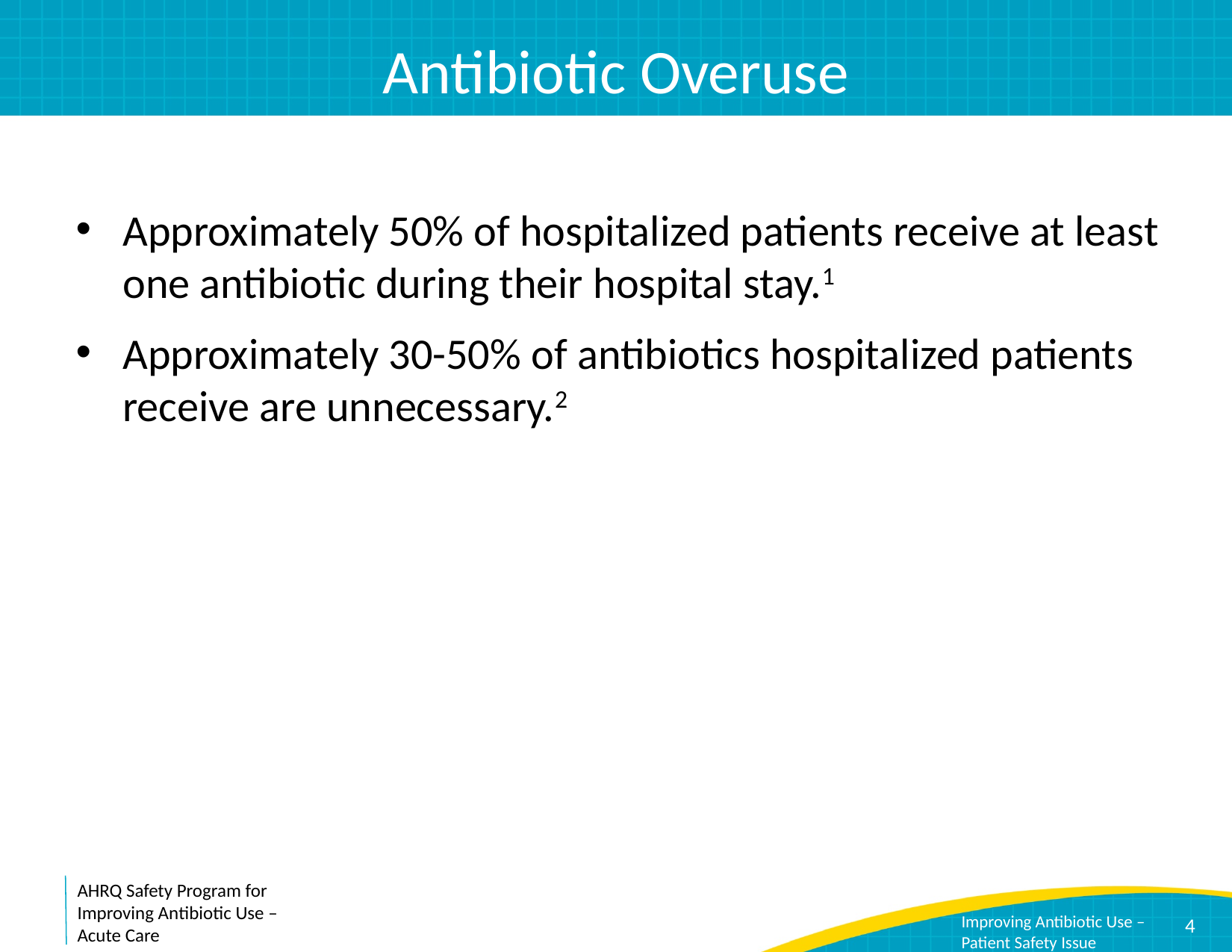

# Antibiotic Overuse
Approximately 50% of hospitalized patients receive at least one antibiotic during their hospital stay.1
Approximately 30-50% of antibiotics hospitalized patients receive are unnecessary.2
4